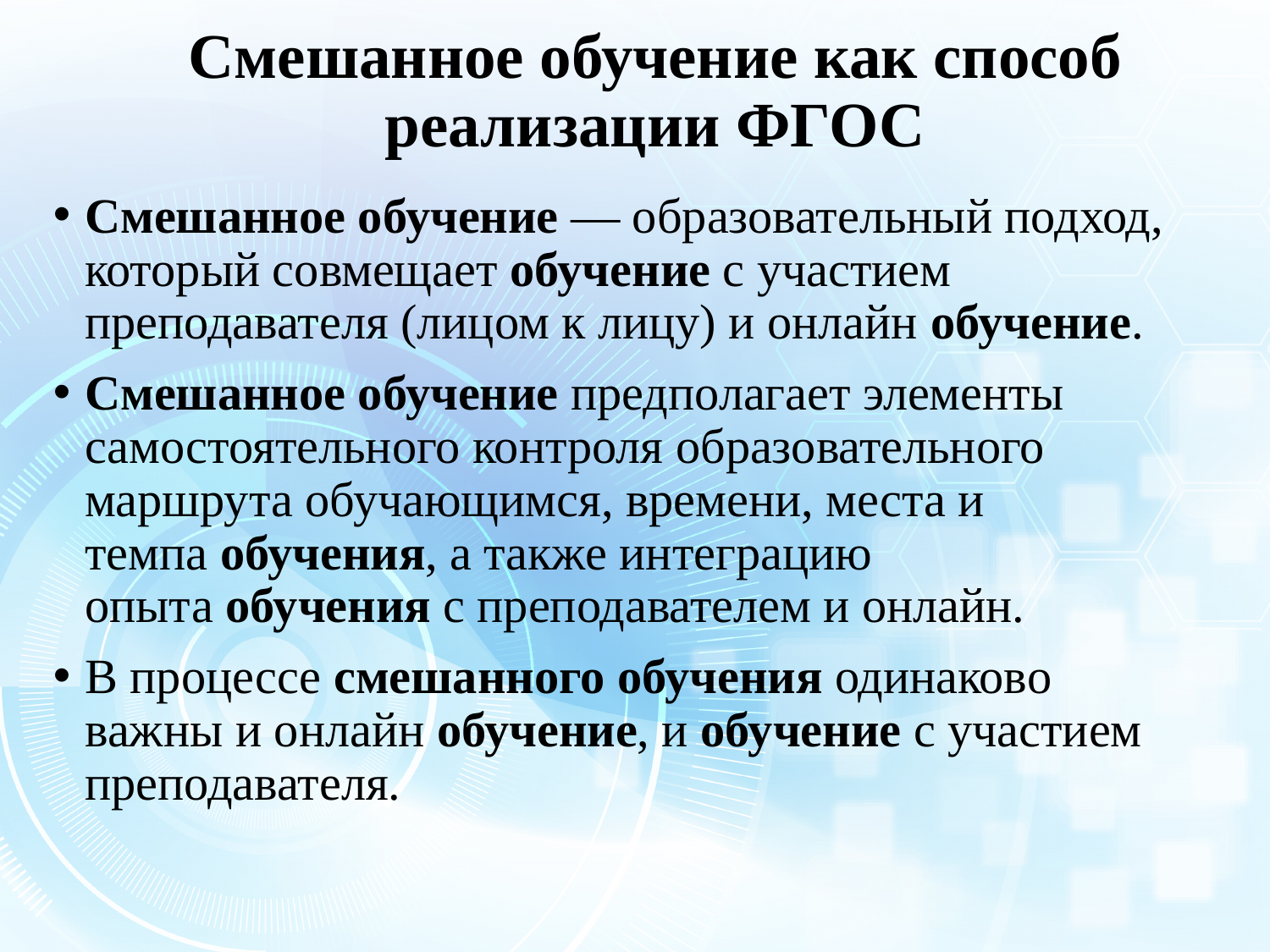

# Смешанное обучение как способ реализации ФГОС
Смешанное обучение — образовательный подход, который совмещает обучение с участием преподавателя (лицом к лицу) и онлайн обучение.
Смешанное обучение предполагает элементы самостоятельного контроля образовательного маршрута обучающимся, времени, места и темпа обучения, а также интеграцию опыта обучения с преподавателем и онлайн.
В процессе смешанного обучения одинаково важны и онлайн обучение, и обучение с участием преподавателя.